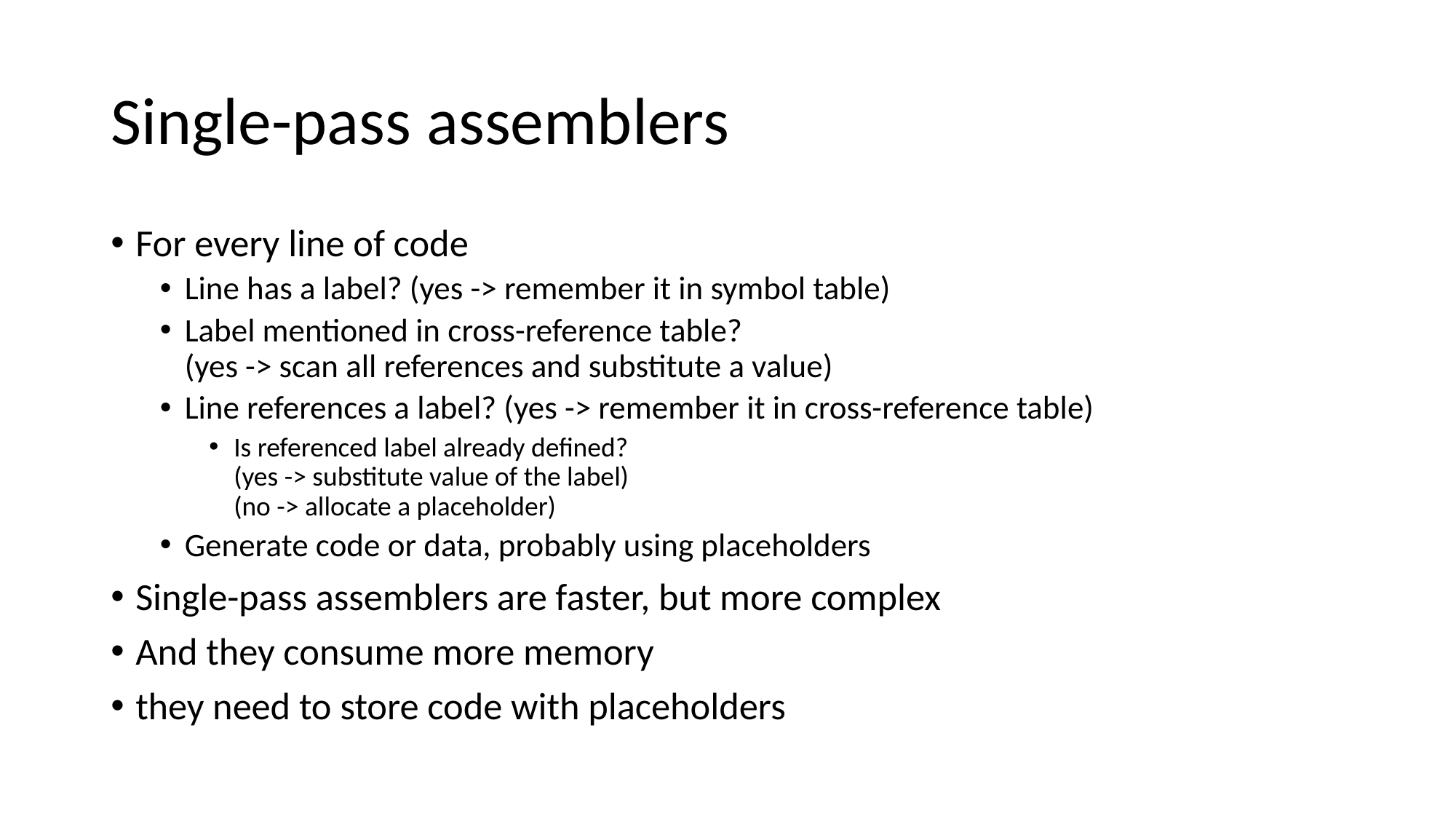

# Single-pass assemblers
For every line of code
Line has a label? (yes -> remember it in symbol table)
Label mentioned in cross-reference table?
(yes -> scan all references and substitute a value)
Line references a label? (yes -> remember it in cross-reference table)
Is referenced label already defined?
(yes -> substitute value of the label)
(no -> allocate a placeholder)
Generate code or data, probably using placeholders
Single-pass assemblers are faster, but more complex
And they consume more memory
they need to store code with placeholders